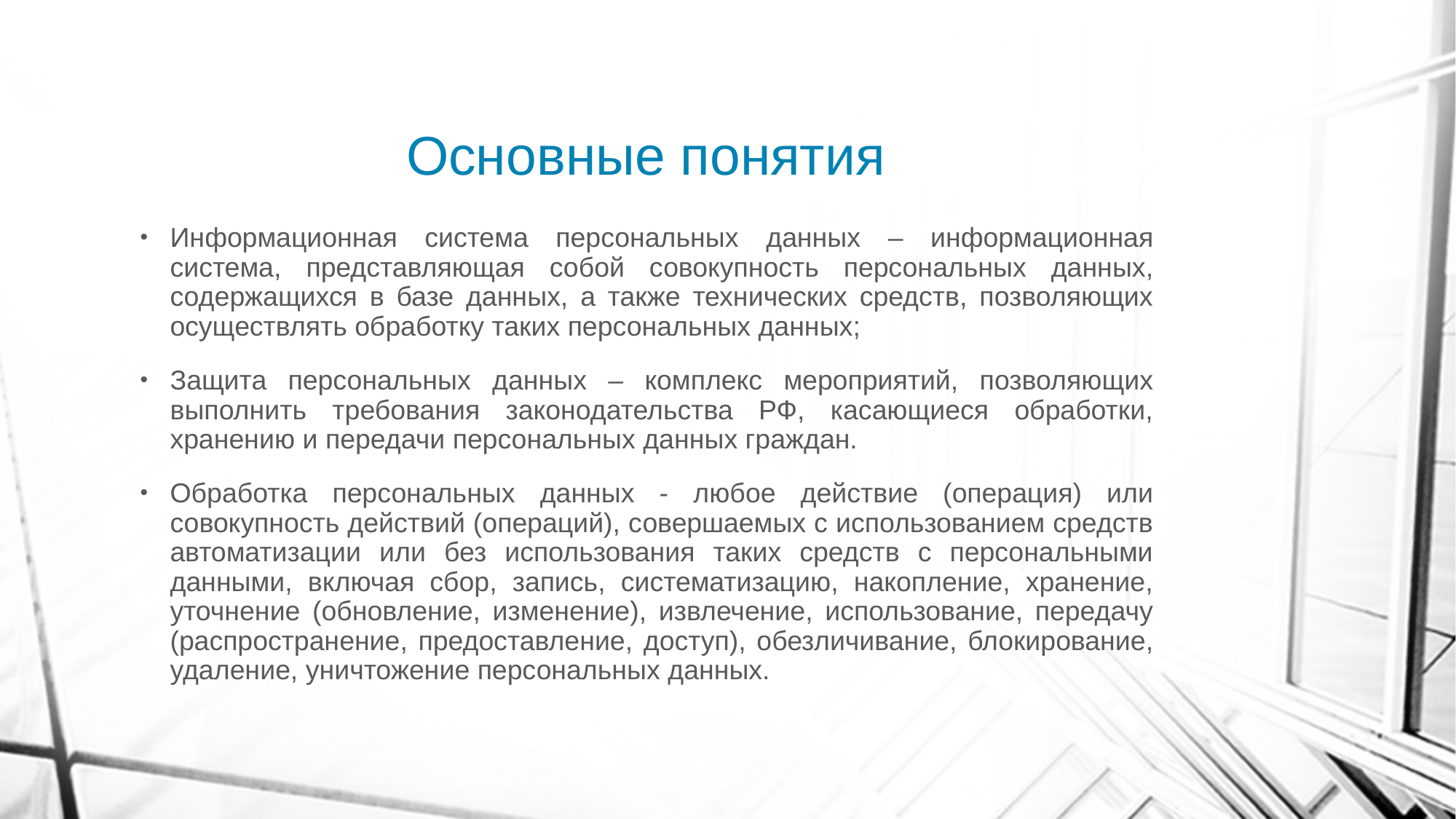

# Основные понятия
Информационная система персональных данных – информационная система, представляющая собой совокупность персональных данных, содержащихся в базе данных, а также технических средств, позволяющих осуществлять обработку таких персональных данных;
Защита персональных данных – комплекс мероприятий, позволяющих выполнить требования законодательства РФ, касающиеся обработки, хранению и передачи персональных данных граждан.
Обработка персональных данных - любое действие (операция) или совокупность действий (операций), совершаемых с использованием средств автоматизации или без использования таких средств с персональными данными, включая сбор, запись, систематизацию, накопление, хранение, уточнение (обновление, изменение), извлечение, использование, передачу (распространение, предоставление, доступ), обезличивание, блокирование, удаление, уничтожение персональных данных.